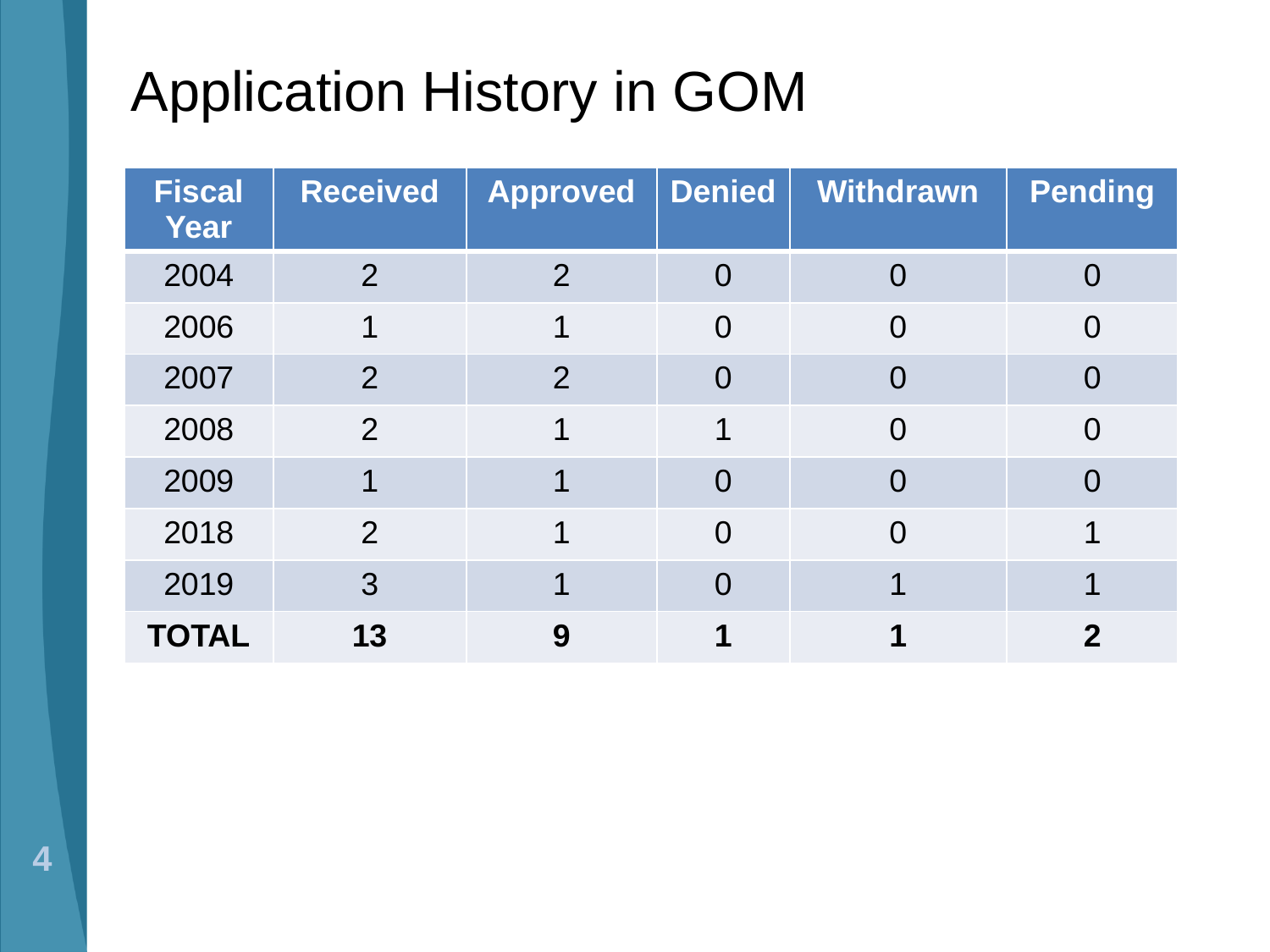

# Application History in GOM

| Fiscal Year | Received | Approved | Denied | Withdrawn | Pending |
| --- | --- | --- | --- | --- | --- |
| 2004 | 2 | 2 | 0 | 0 | 0 |
| 2006 | 1 | 1 | 0 | 0 | 0 |
| 2007 | 2 | 2 | 0 | 0 | 0 |
| 2008 | 2 | 1 | 1 | 0 | 0 |
| 2009 | 1 | 1 | 0 | 0 | 0 |
| 2018 | 2 | 1 | 0 | 0 | 1 |
| 2019 | 3 | 1 | 0 | 1 | 1 |
| TOTAL | 13 | 9 | 1 | 1 | 2 |
4